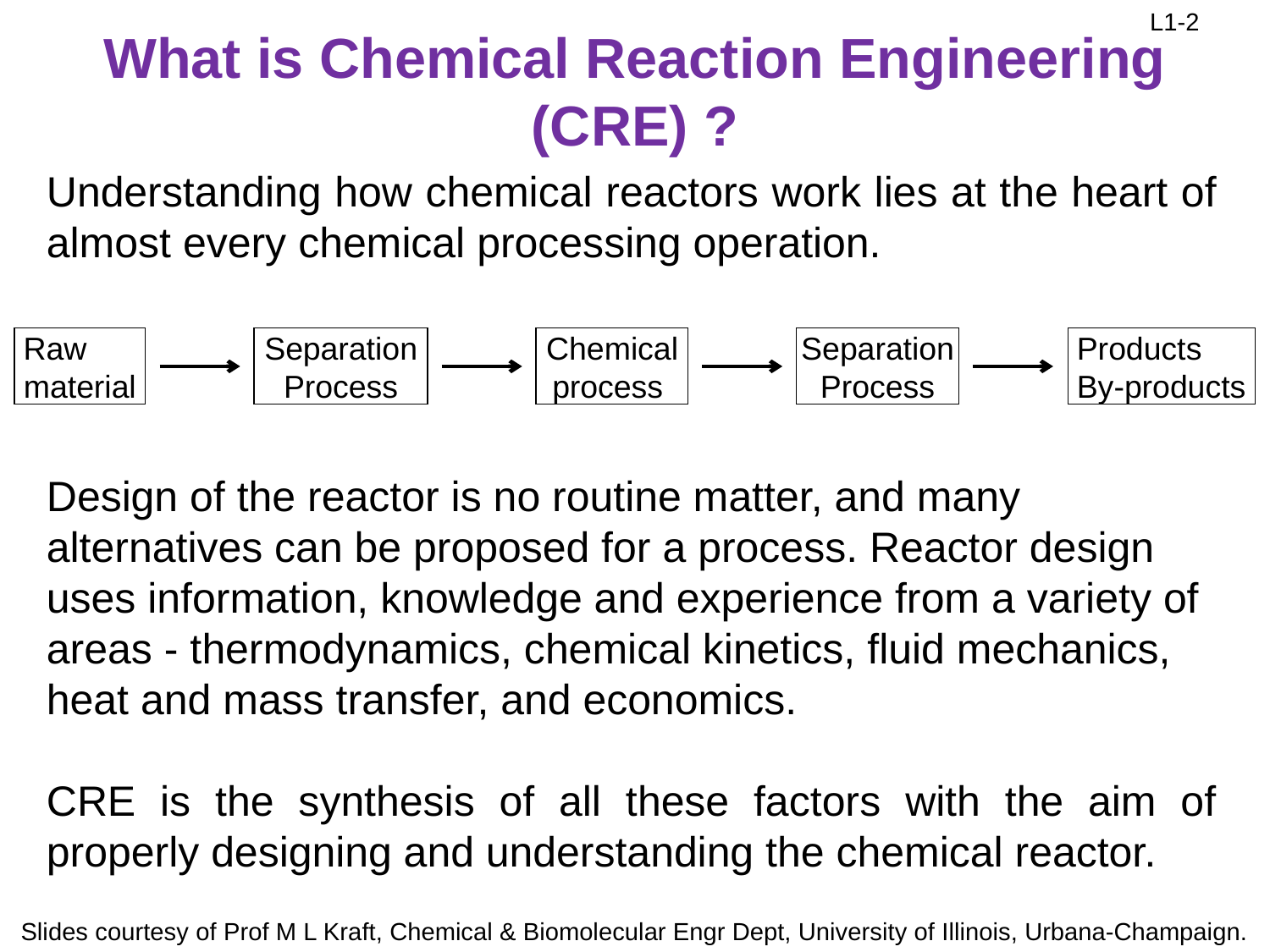

# What is Chemical Reaction Engineering (CRE) ?
Understanding how chemical reactors work lies at the heart of almost every chemical processing operation.

Design of the reactor is no routine matter, and many alternatives can be proposed for a process. Reactor design uses information, knowledge and experience from a variety of areas - thermodynamics, chemical kinetics, fluid mechanics, heat and mass transfer, and economics.

CRE is the synthesis of all these factors with the aim of properly designing and understanding the chemical reactor.
 Raw
 material
Separation Process
Chemical process
Separation Process
 Products
 By-products